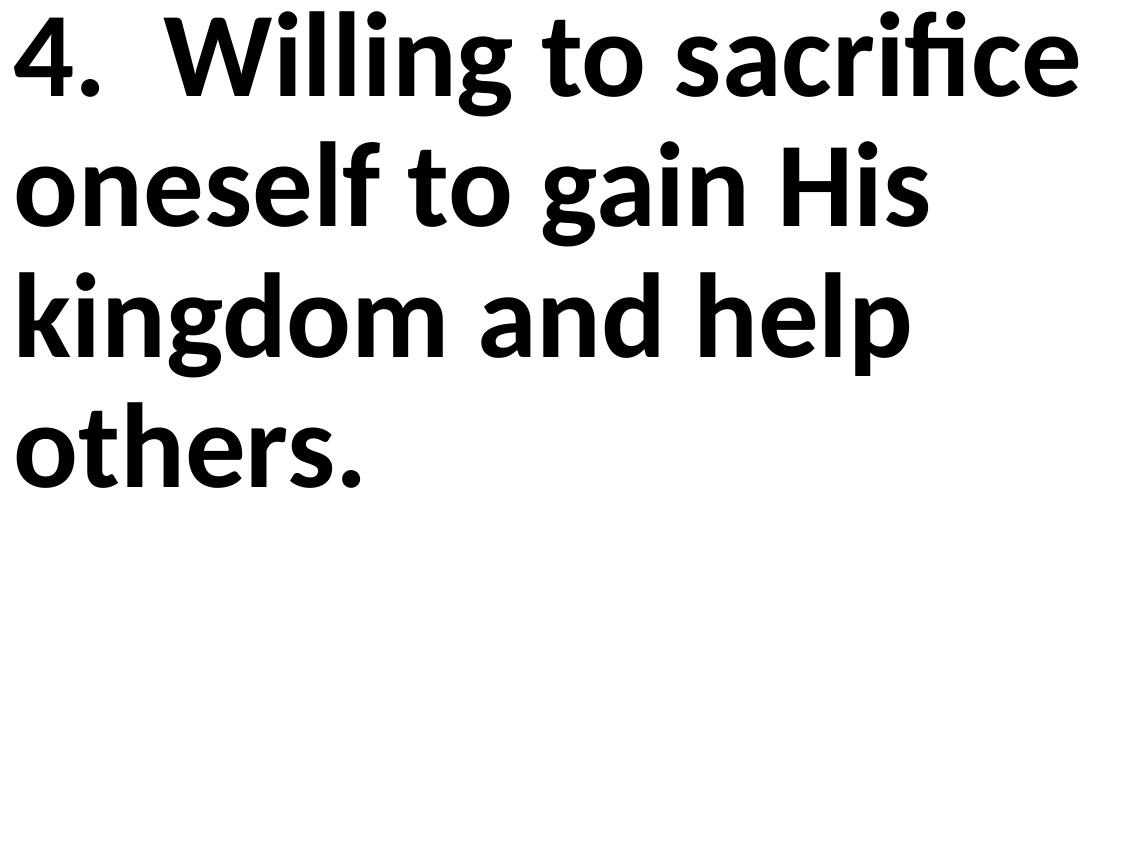

4.	Willing to sacrifice oneself to gain His kingdom and help others.